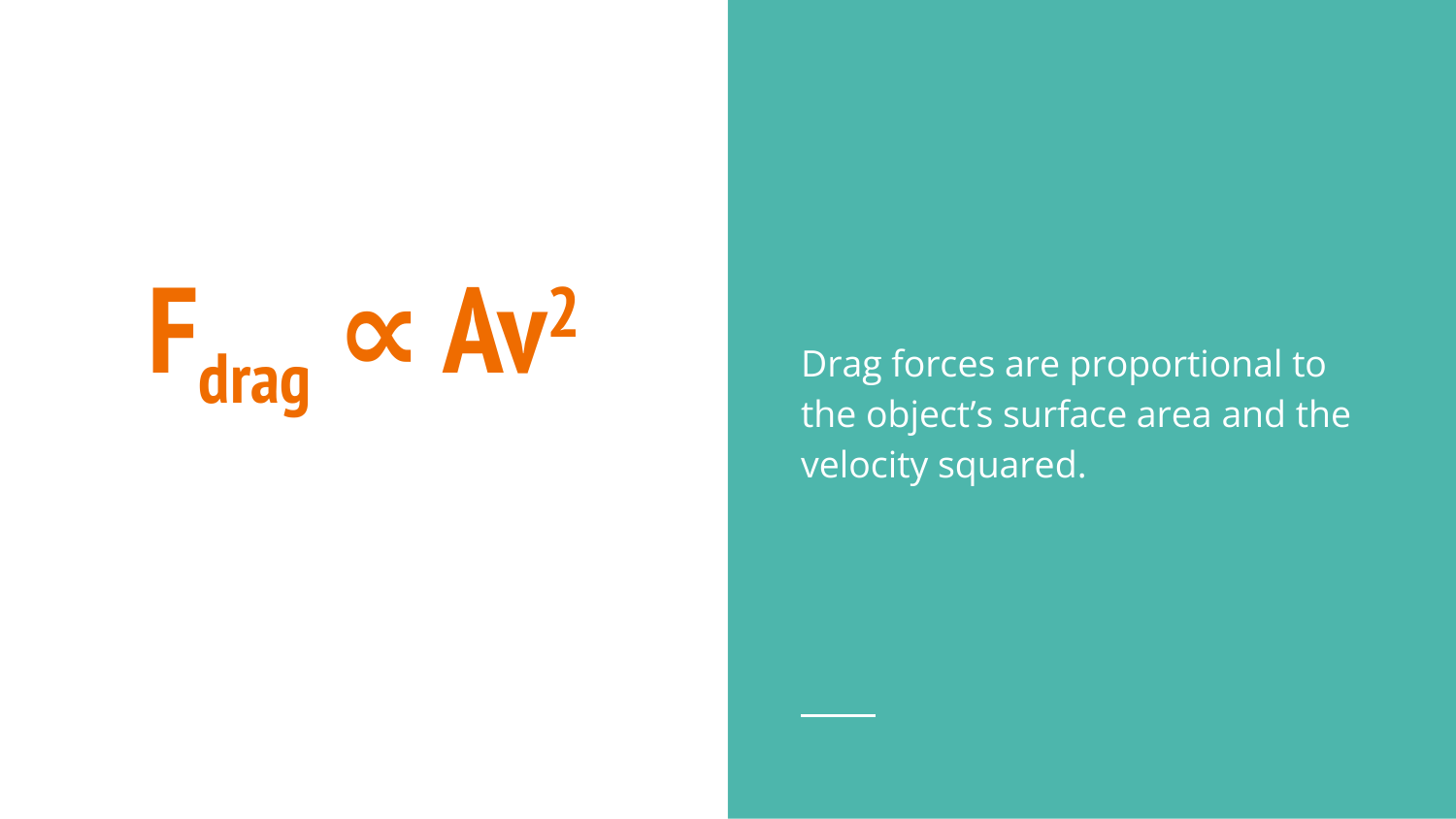

Drag forces are proportional to the object’s surface area and the velocity squared.
# Fdrag ∝ Av2